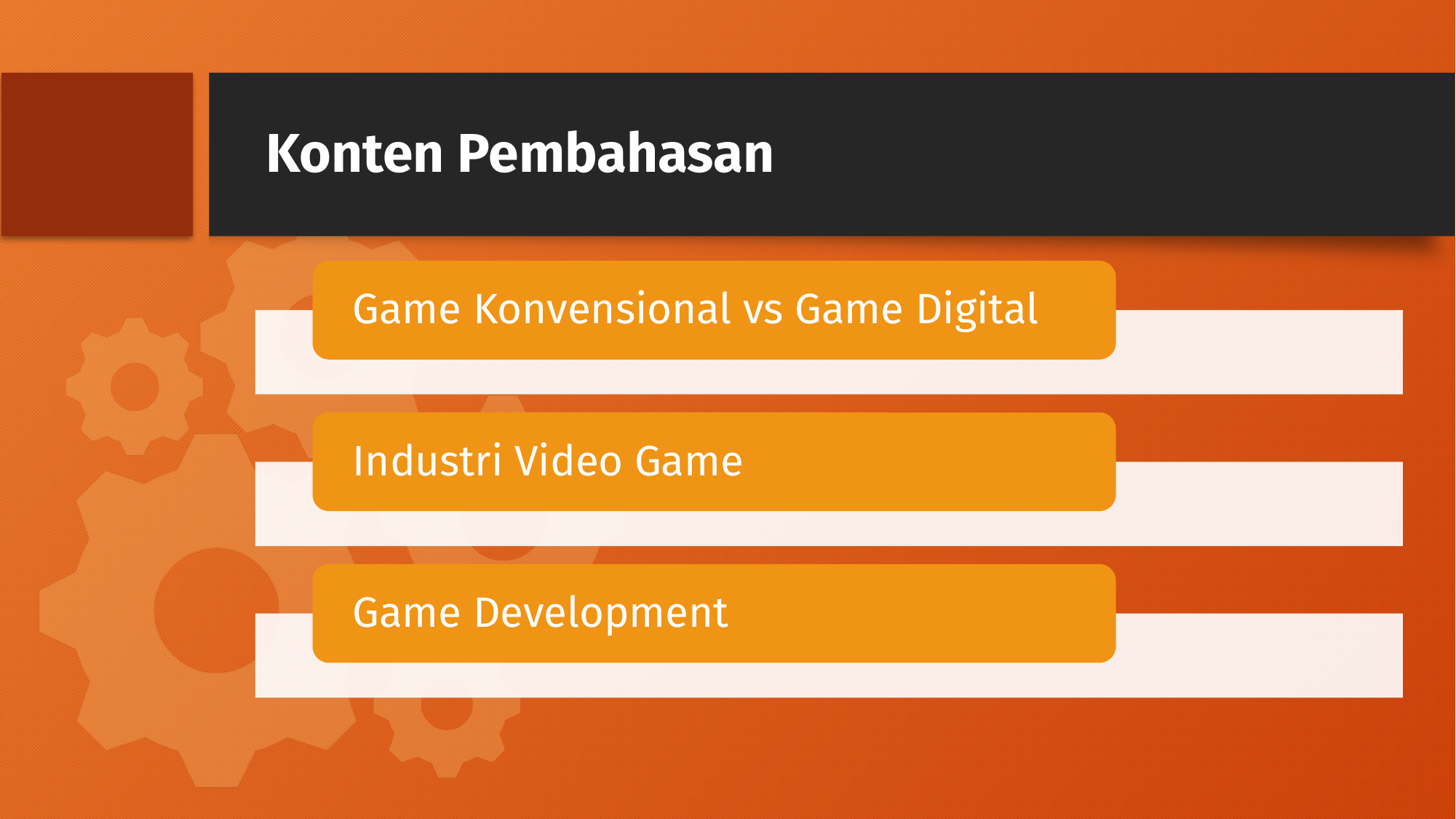

# Konten Pembahasan
Game Konvensional vs Game Digital
Industri Video Game
Game Development